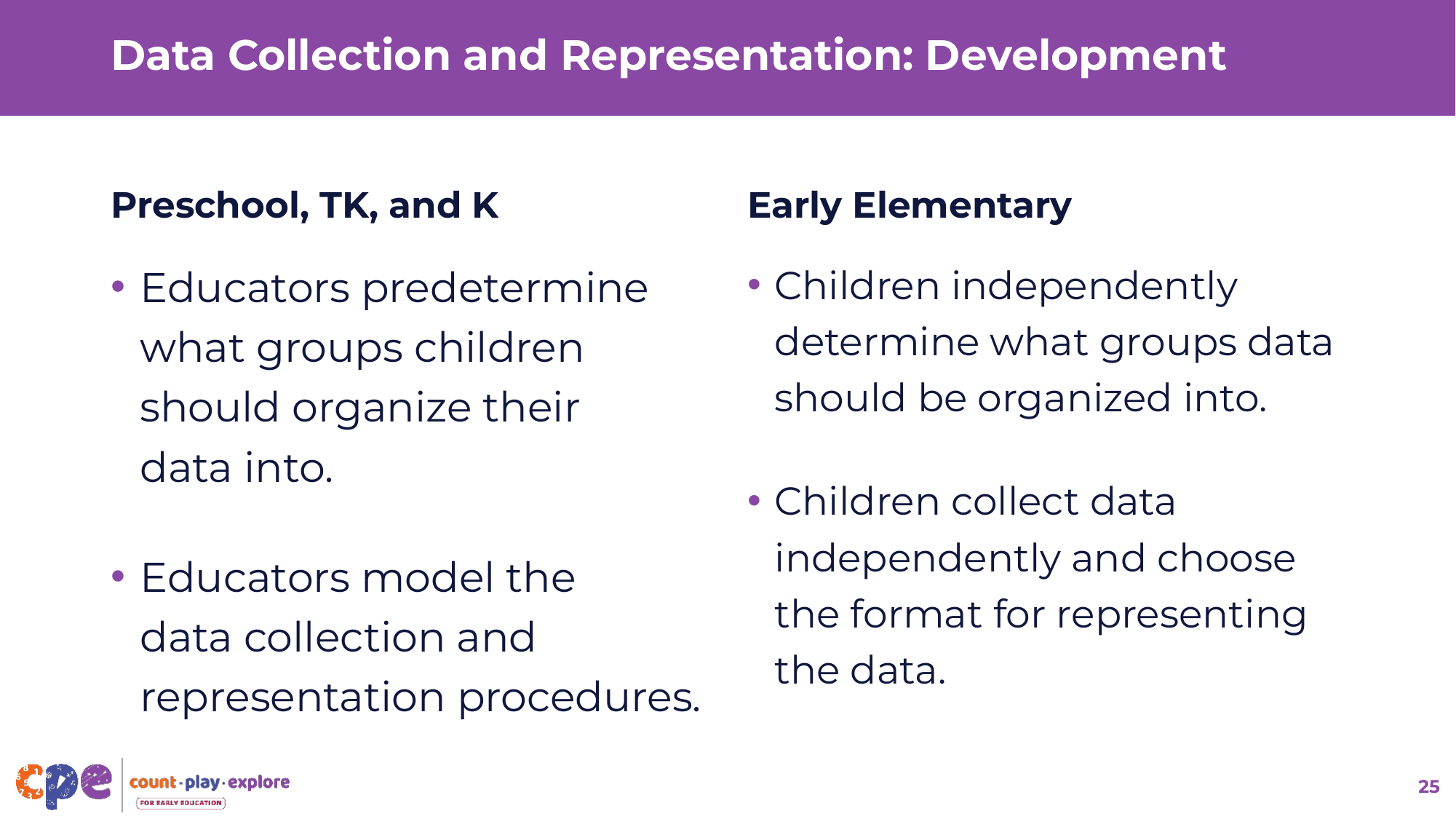

# Data Collection and Representation: Development
Preschool, TK, and K
Early Elementary
Educators predetermine what groups children should organize their
data into.
Educators model the
data collection and representation procedures.
Children independently determine what groups data should be organized into.
Children collect data independently and choose the format for representing the data.